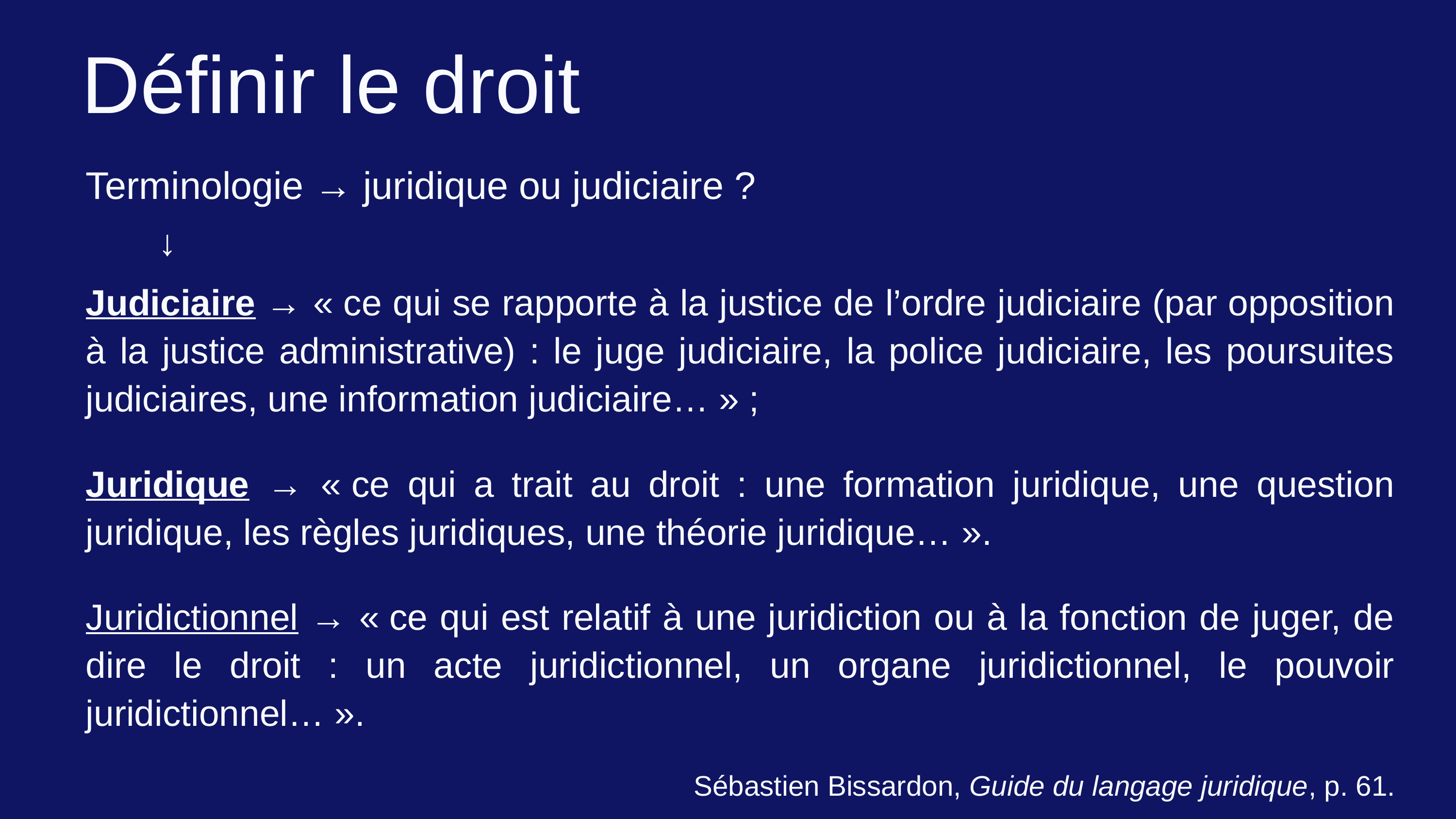

Définir le droit
Terminologie → juridique ou judiciaire ?
	↓
Judiciaire → « ce qui se rapporte à la justice de l’ordre judiciaire (par opposition à la justice administrative) : le juge judiciaire, la police judiciaire, les poursuites judiciaires, une information judiciaire… » ;

Juridique → « ce qui a trait au droit : une formation juridique, une question juridique, les règles juridiques, une théorie juridique… ».

Juridictionnel → « ce qui est relatif à une juridiction ou à la fonction de juger, de dire le droit : un acte juridictionnel, un organe juridictionnel, le pouvoir juridictionnel… ».

Sébastien Bissardon, Guide du langage juridique, p. 61.